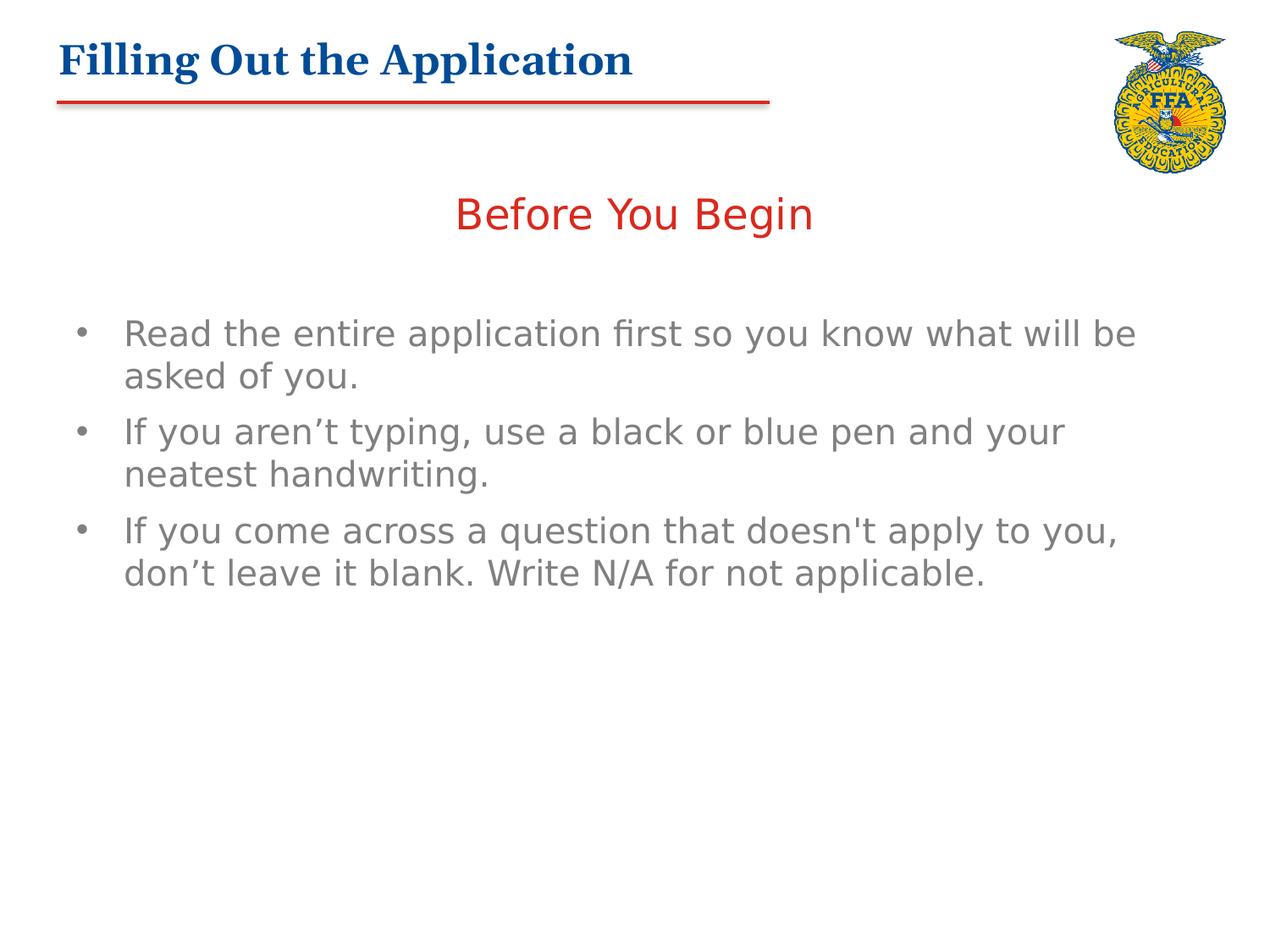

# Filling Out the Application
Before You Begin
Read the entire application first so you know what will be asked of you.
If you aren’t typing, use a black or blue pen and your neatest handwriting.
If you come across a question that doesn't apply to you, don’t leave it blank. Write N/A for not applicable.